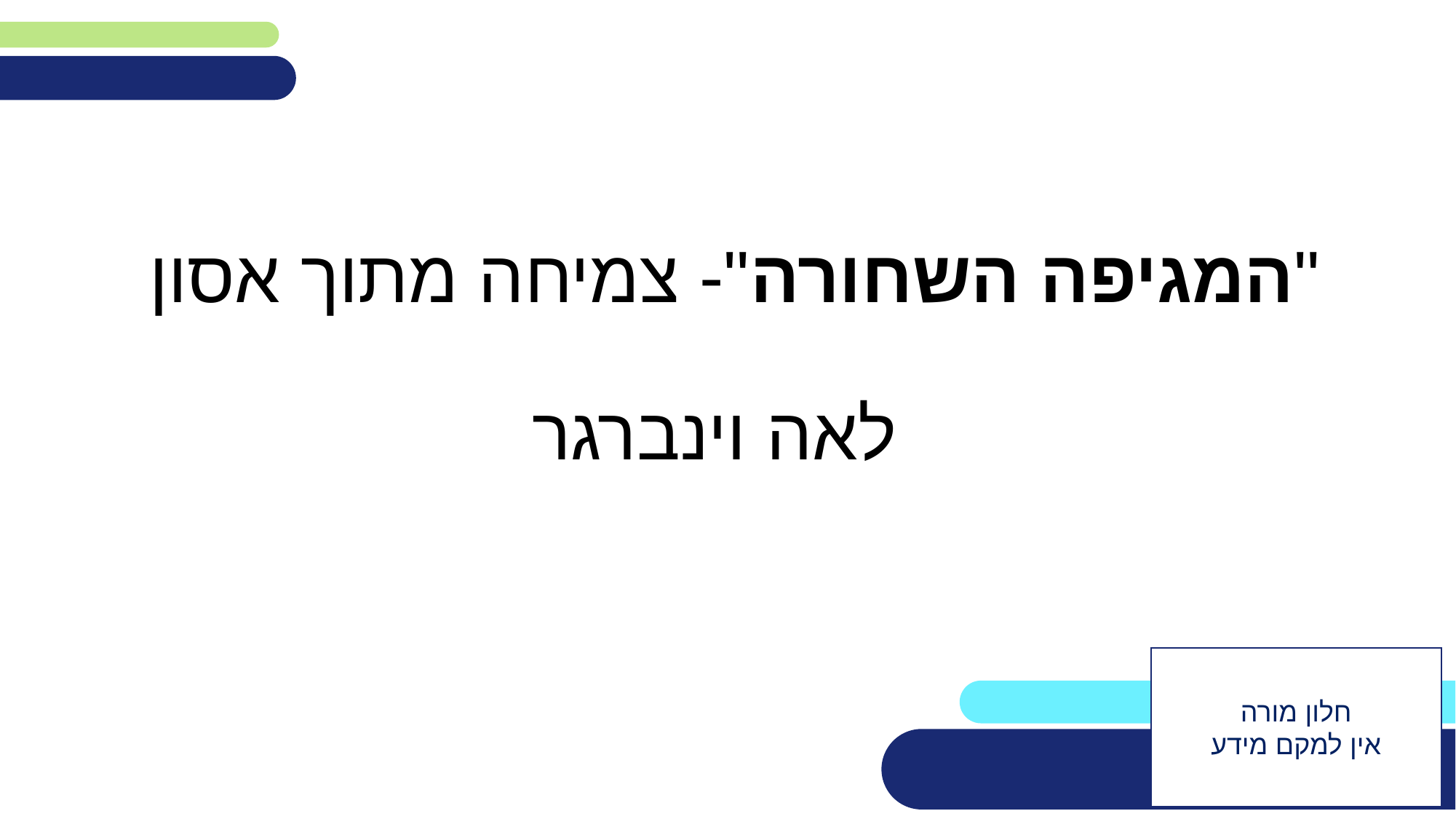

# "המגיפה השחורה"- צמיחה מתוך אסון לאה וינברגר